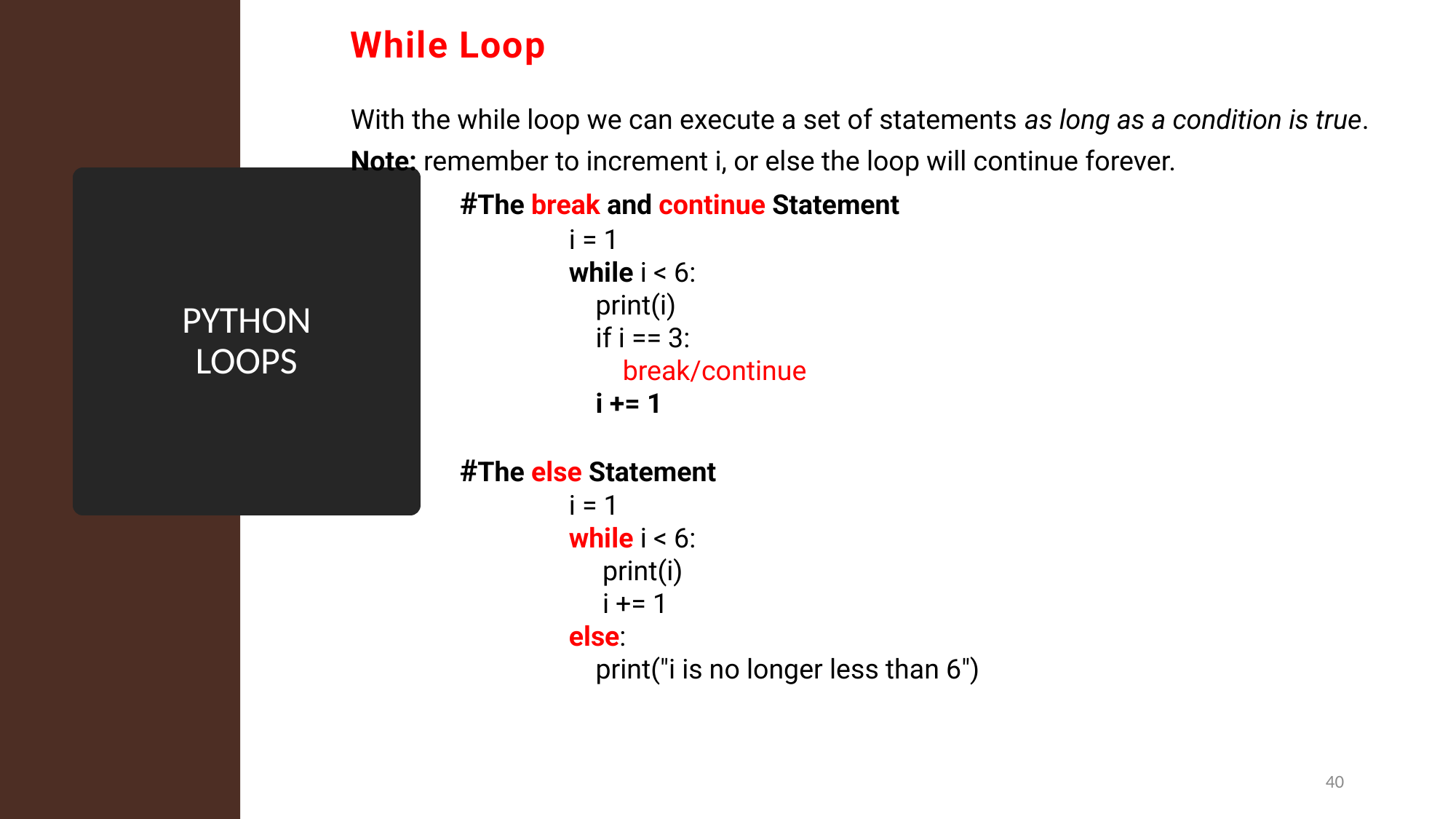

While Loop

With the while loop we can execute a set of statements as long as a condition is true.
Note: remember to increment i, or else the loop will continue forever.
	#The break and continue Statement
		i = 1
		while i < 6:
 		    print(i)
 		    if i == 3:
    		        break/continue
  		    i += 1

	#The else Statement
		i = 1
		while i < 6:
  		     print(i)
  		     i += 1
		else:
  		    print("i is no longer less than 6")
# PYTHON LOOPS
40